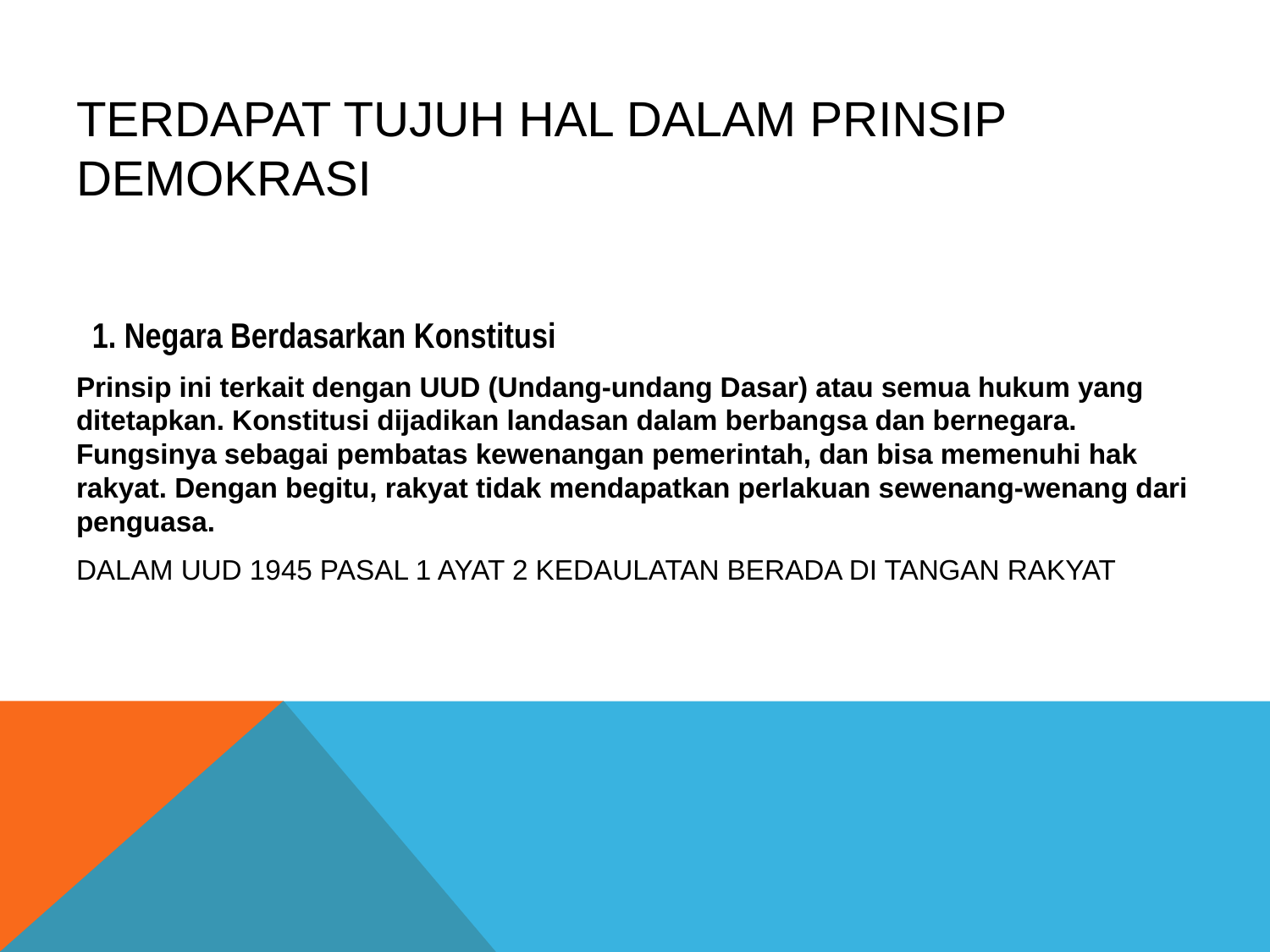

# terdapat tujuh hal dalam prinsip demokrasi
  1. Negara Berdasarkan Konstitusi
Prinsip ini terkait dengan UUD (Undang-undang Dasar) atau semua hukum yang ditetapkan. Konstitusi dijadikan landasan dalam berbangsa dan bernegara. Fungsinya sebagai pembatas kewenangan pemerintah, dan bisa memenuhi hak rakyat. Dengan begitu, rakyat tidak mendapatkan perlakuan sewenang-wenang dari penguasa.
DALAM UUD 1945 PASAL 1 AYAT 2 KEDAULATAN BERADA DI TANGAN RAKYAT